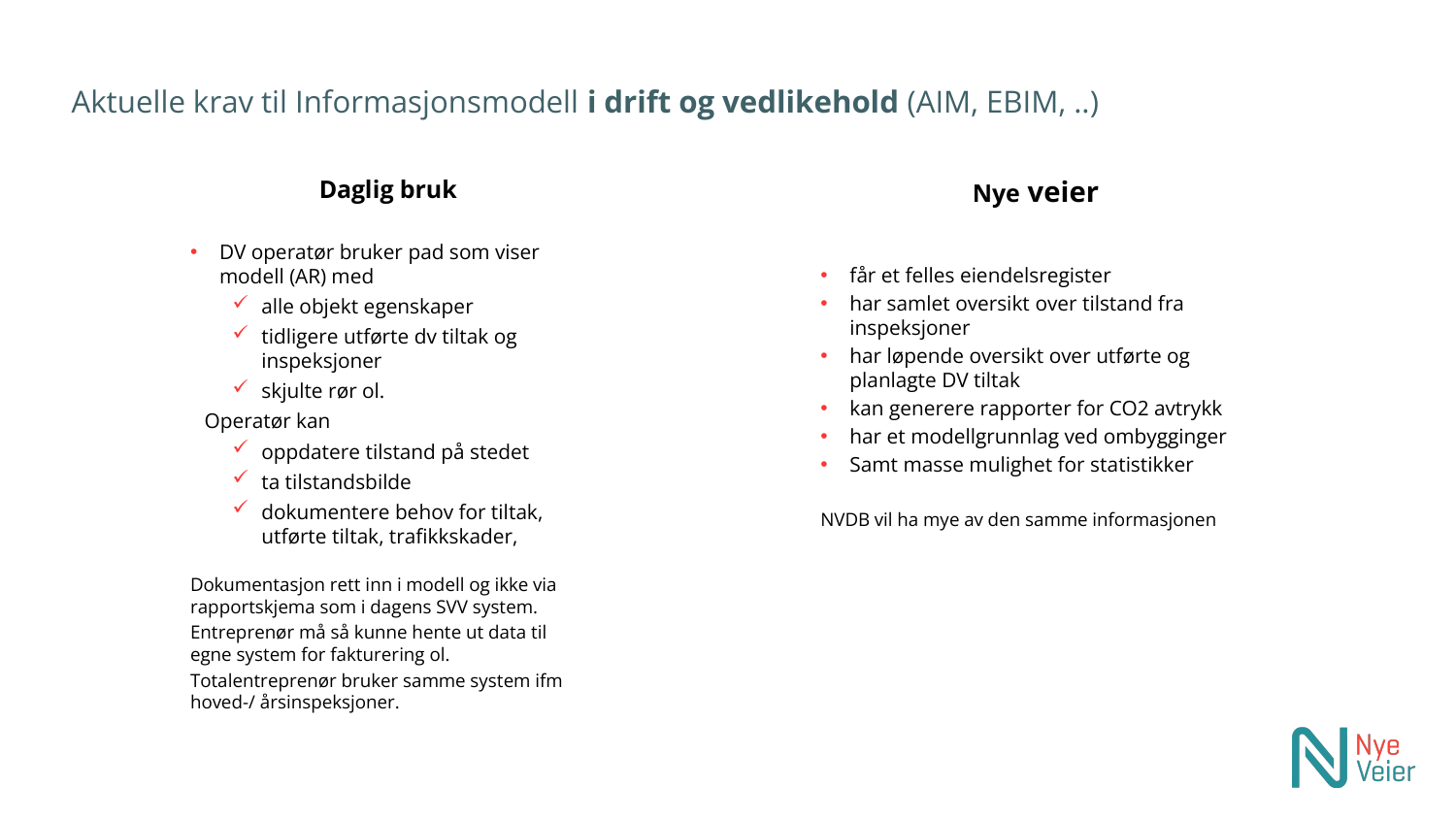

# Aktuelle krav til Informasjonsmodell i drift og vedlikehold (AIM, EBIM, ..)
Daglig bruk

DV operatør bruker pad som viser modell (AR) med
alle objekt egenskaper
tidligere utførte dv tiltak og inspeksjoner
skjulte rør ol.
Operatør kan
oppdatere tilstand på stedet
ta tilstandsbilde
dokumentere behov for tiltak, utførte tiltak, trafikkskader,

Dokumentasjon rett inn i modell og ikke via rapportskjema som i dagens SVV system.
Entreprenør må så kunne hente ut data til egne system for fakturering ol.
Totalentreprenør bruker samme system ifm hoved-/ årsinspeksjoner.
Nye veier

får et felles eiendelsregister
har samlet oversikt over tilstand fra inspeksjoner
har løpende oversikt over utførte og planlagte DV tiltak
kan generere rapporter for CO2 avtrykk
har et modellgrunnlag ved ombygginger
Samt masse mulighet for statistikker

NVDB vil ha mye av den samme informasjonen